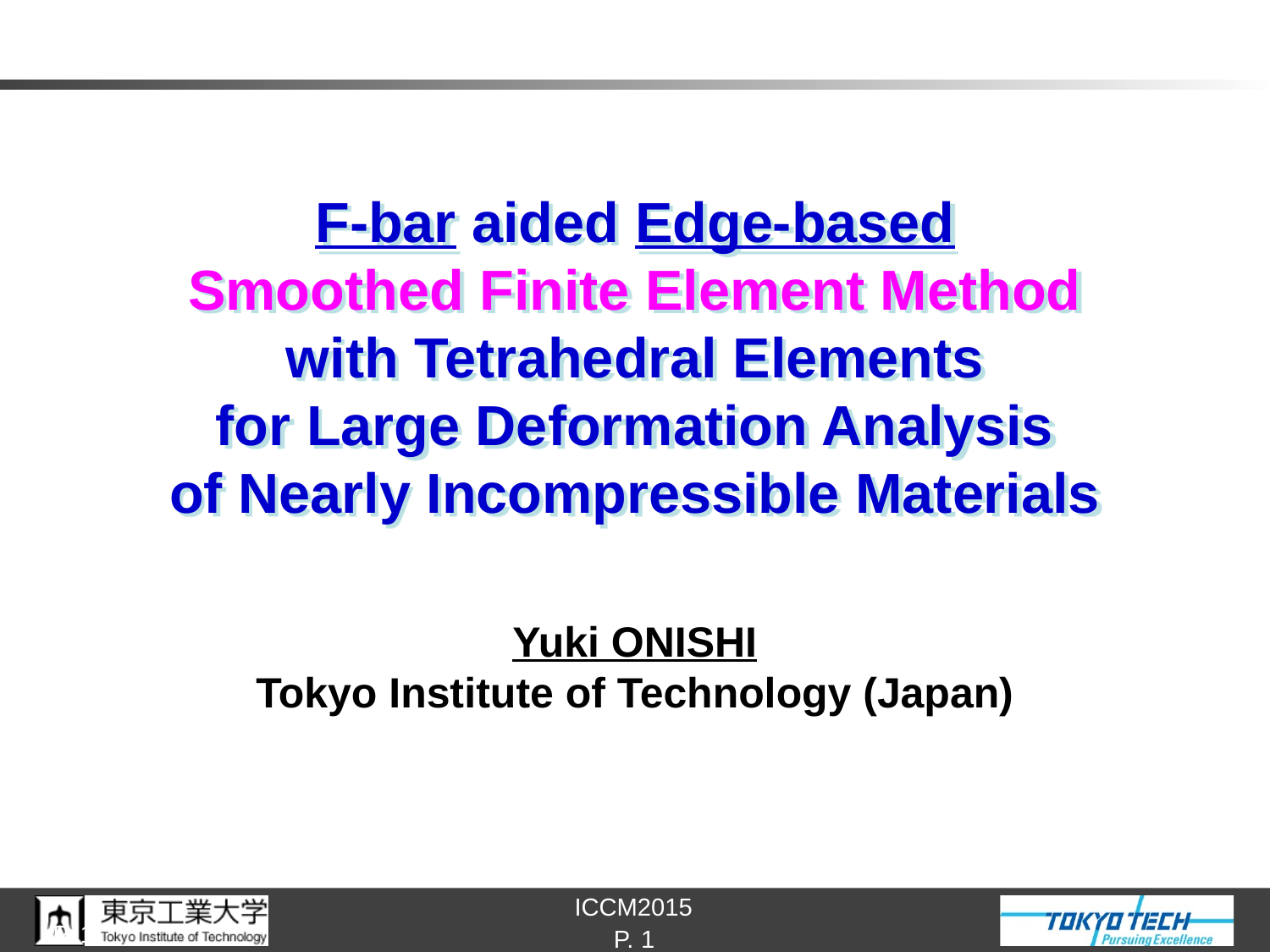

# F-bar aided Edge-based Smoothed Finite Element Method with Tetrahedral Elements for Large Deformation Analysis of Nearly Incompressible Materials
Yuki ONISHI
Tokyo Institute of Technology (Japan)
P. 1